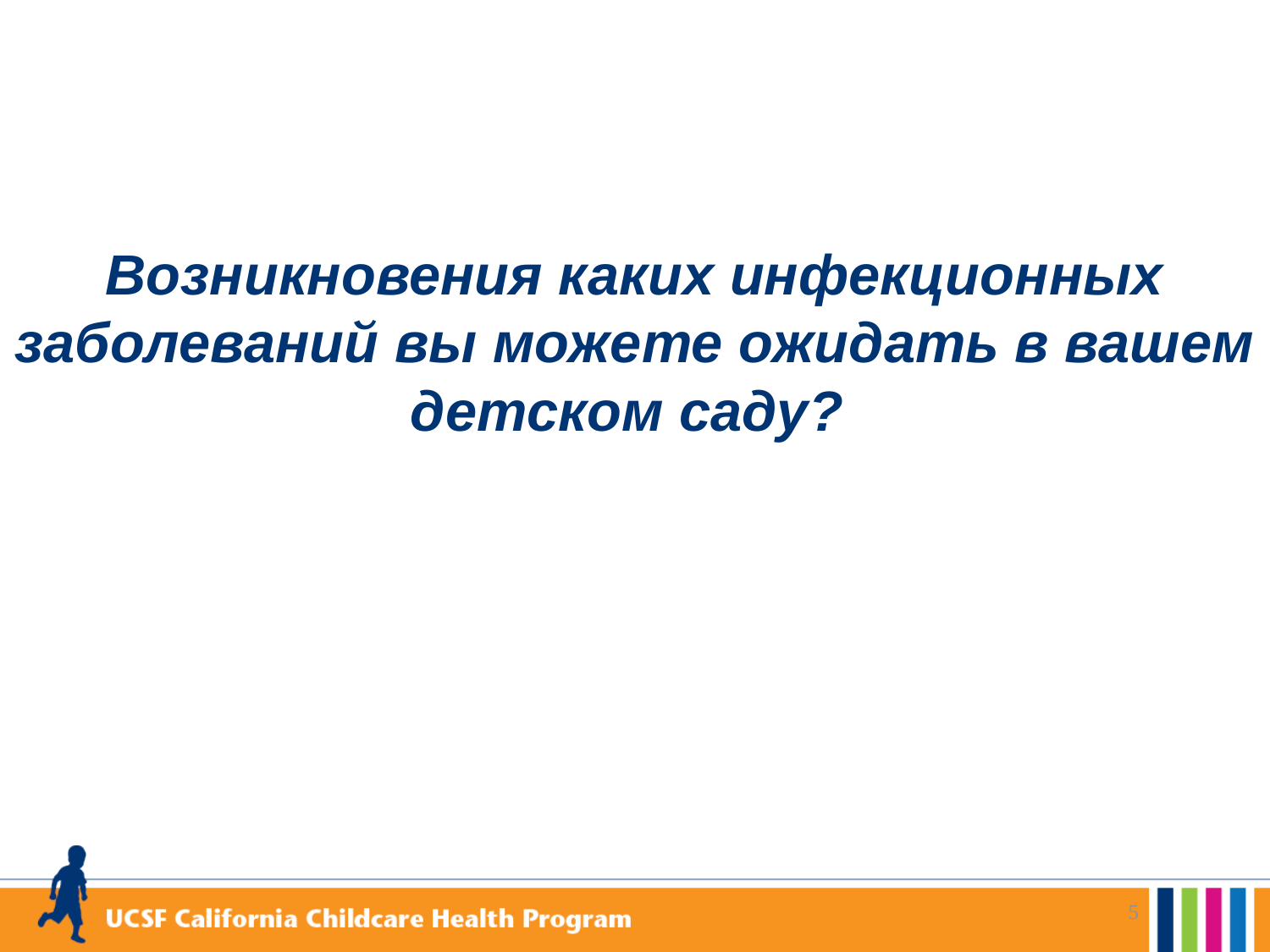

# Возникновения каких инфекционных заболеваний вы можете ожидать в вашем детском саду?
5